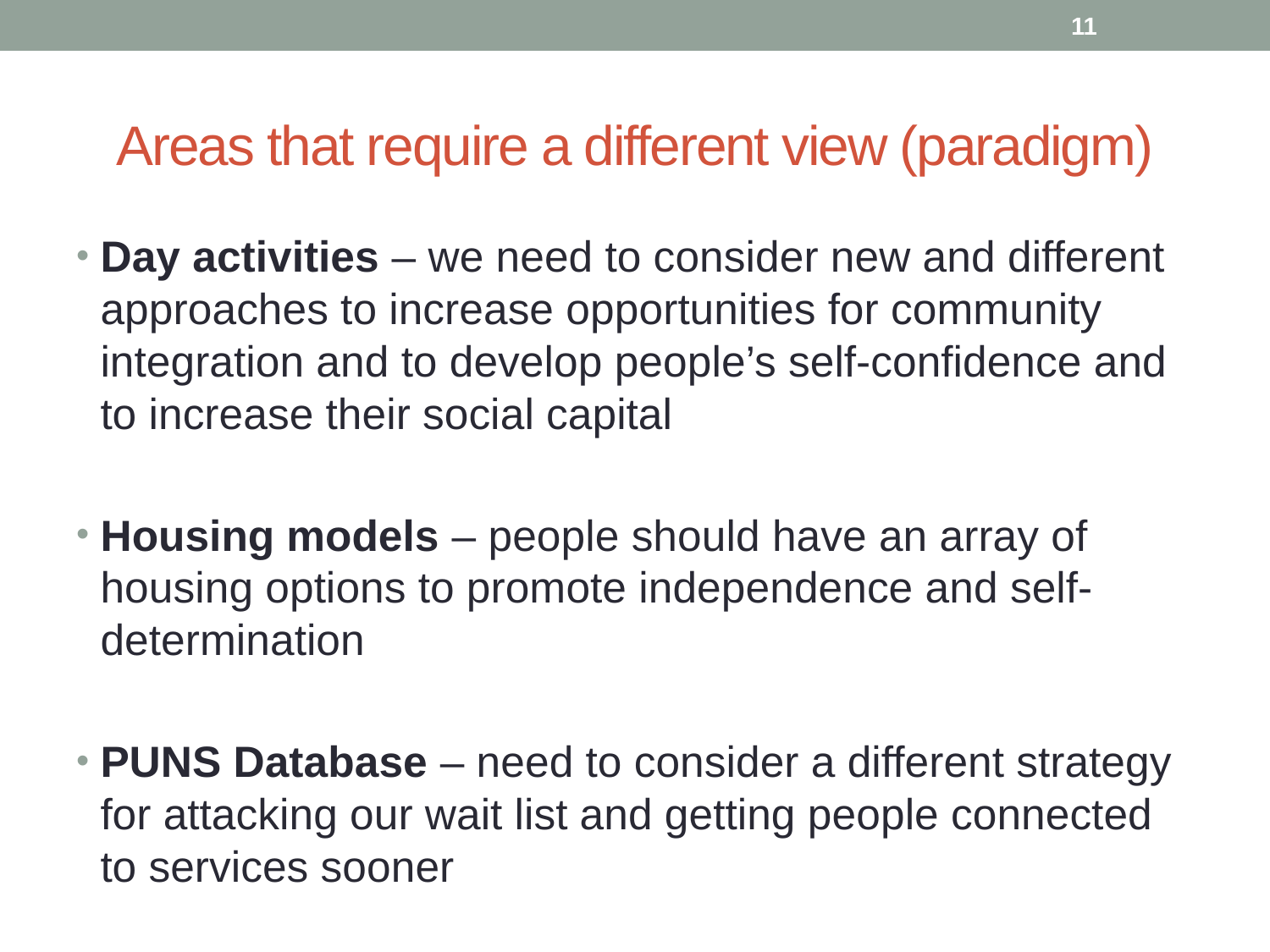

11
# Areas that require a different view (paradigm)
Day activities – we need to consider new and different approaches to increase opportunities for community integration and to develop people’s self-confidence and to increase their social capital

Housing models – people should have an array of housing options to promote independence and self-determination

PUNS Database – need to consider a different strategy for attacking our wait list and getting people connected to services sooner